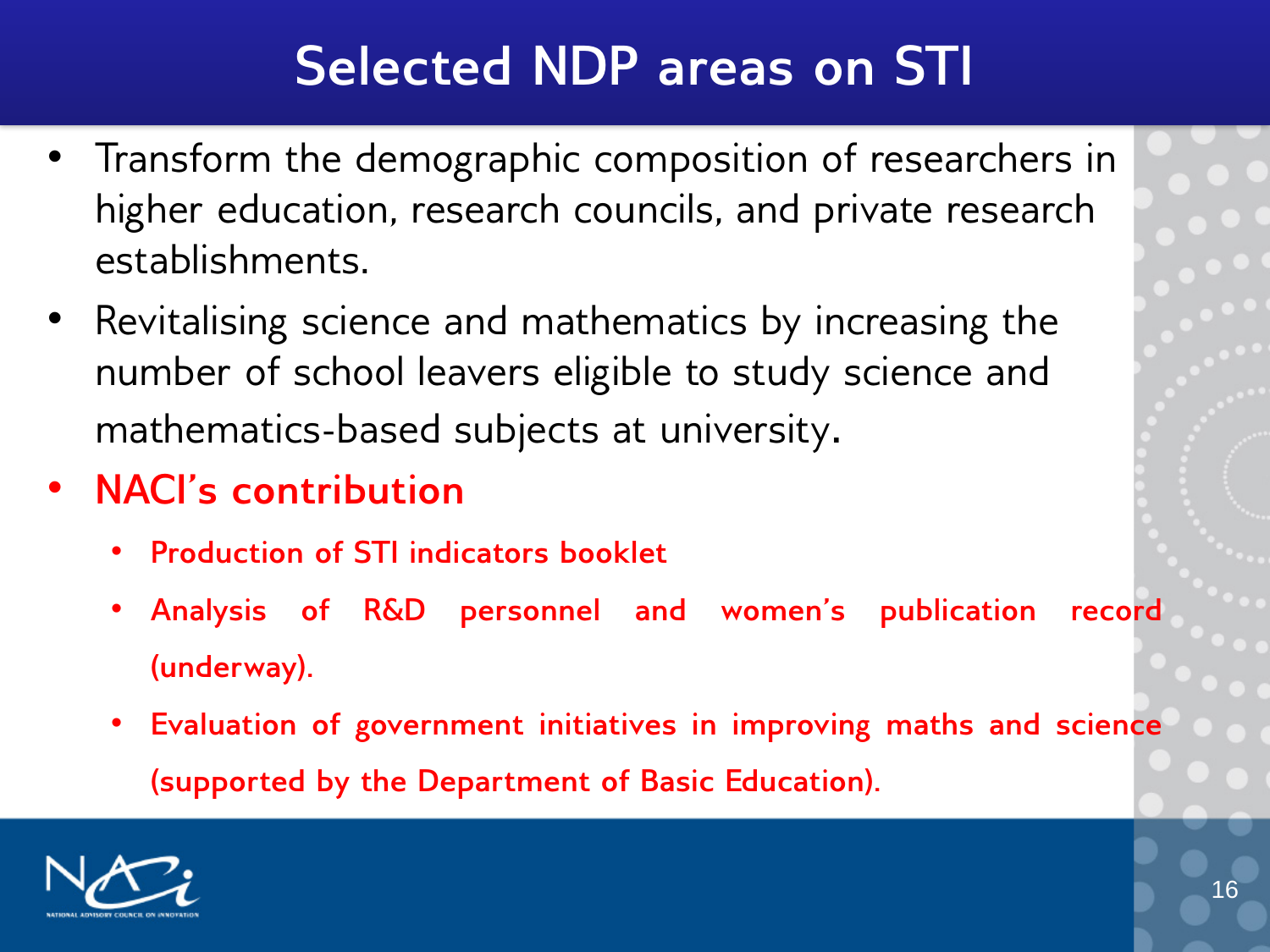

# Selected NDP areas on STI
Transform the demographic composition of researchers in higher education, research councils, and private research establishments.
Revitalising science and mathematics by increasing the number of school leavers eligible to study science and mathematics-based subjects at university.
NACI’s contribution
Production of STI indicators booklet
Analysis of R&D personnel and women’s publication record (underway).
Evaluation of government initiatives in improving maths and science (supported by the Department of Basic Education).

16